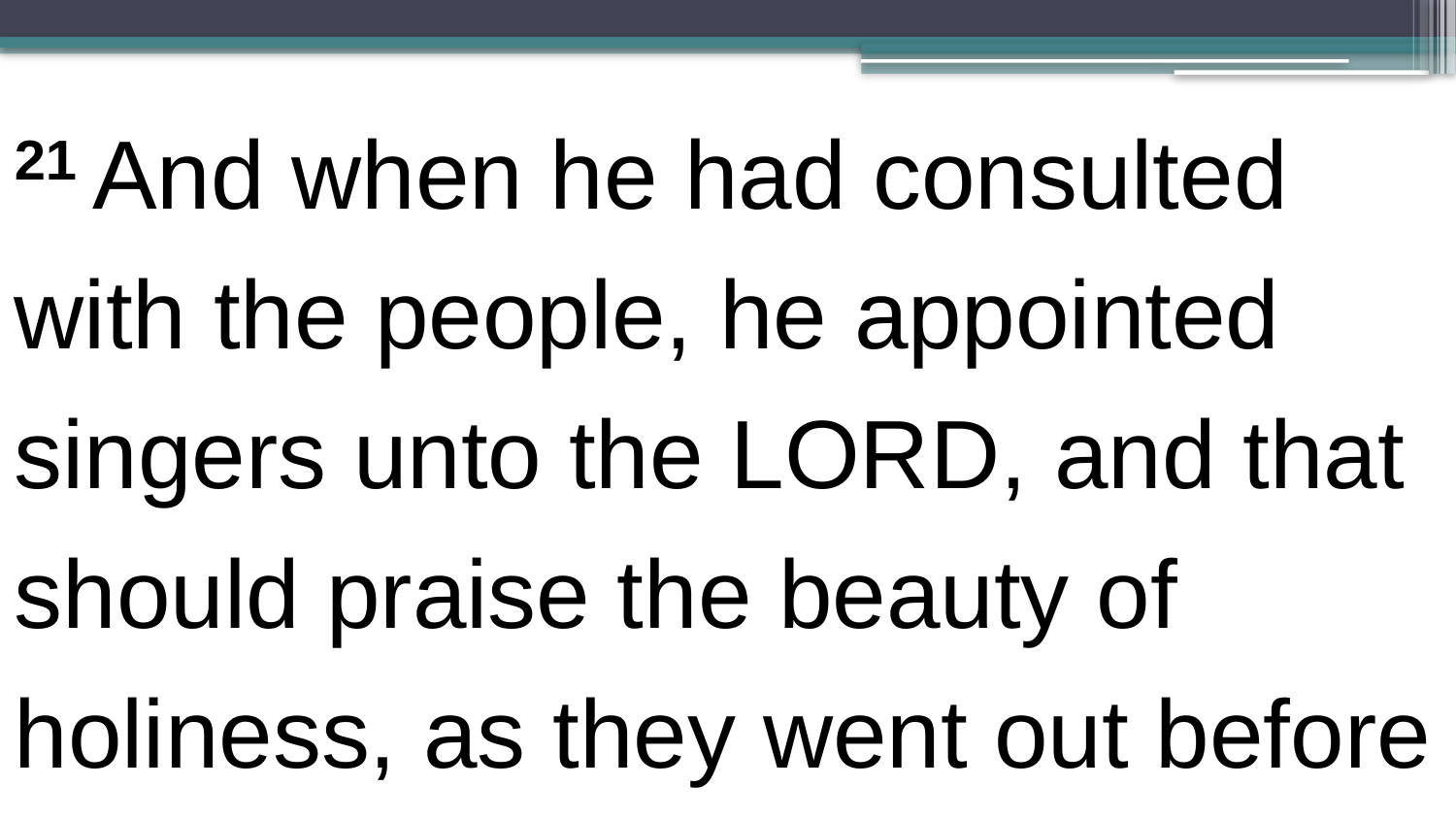

21 And when he had consulted with the people, he appointed singers unto the Lord, and that should praise the beauty of holiness, as they went out before the army…